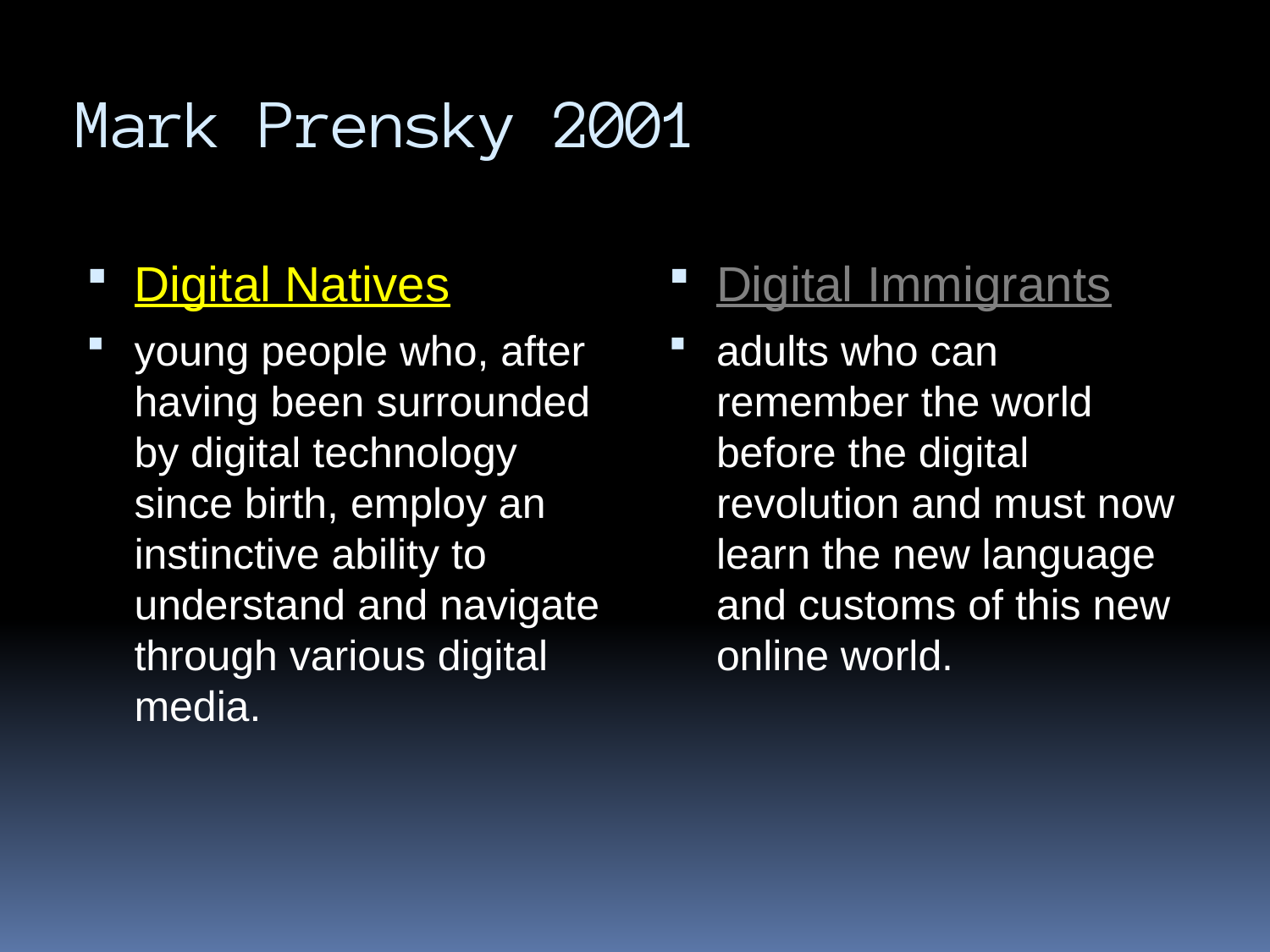

# Mark Prensky 2001
Digital Natives
young people who, after having been surrounded by digital technology since birth, employ an instinctive ability to understand and navigate through various digital media.
Digital Immigrants
adults who can remember the world before the digital revolution and must now learn the new language and customs of this new online world.